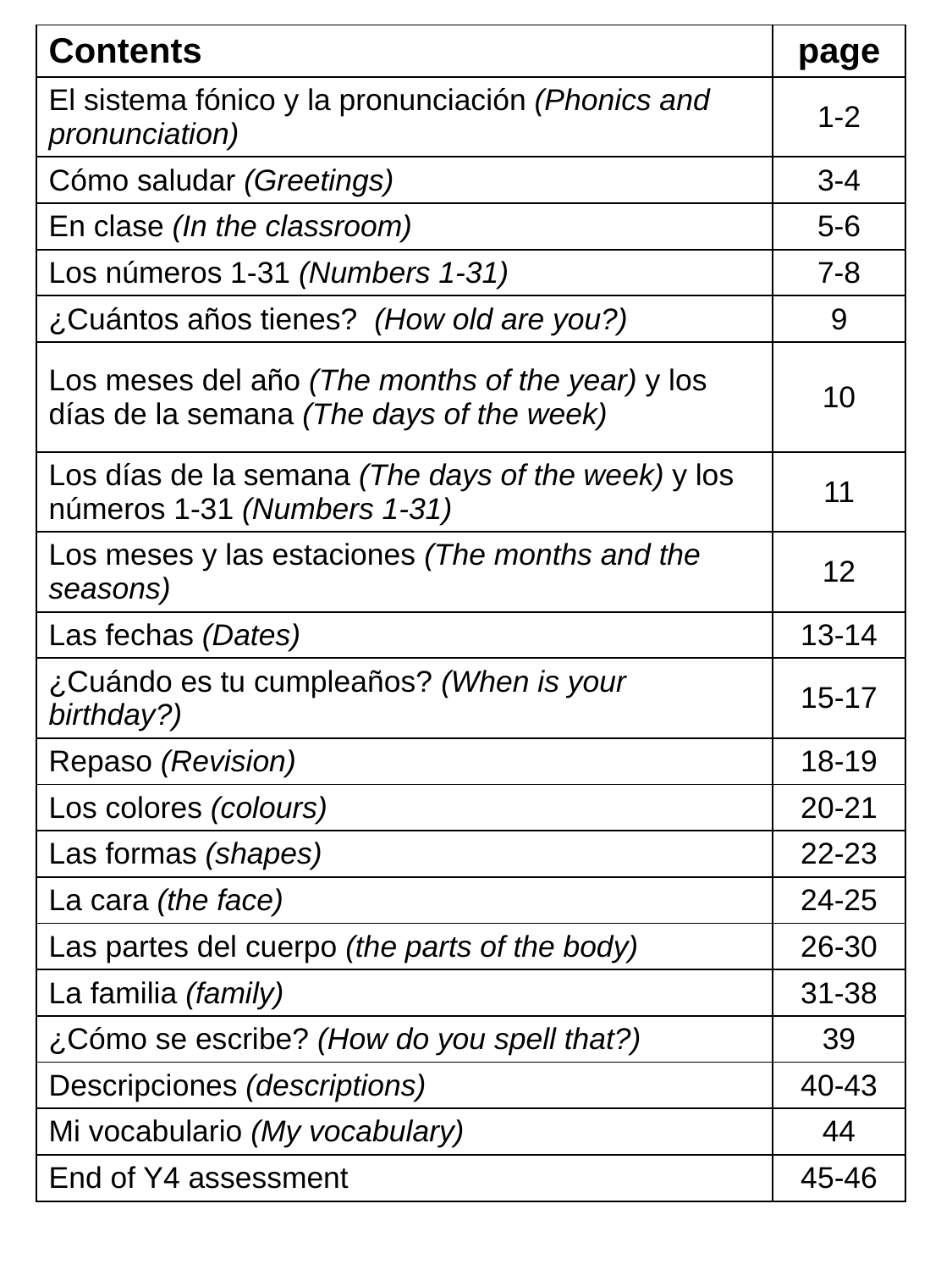

| Contents | page |
| --- | --- |
| El sistema fónico y la pronunciación (Phonics and pronunciation) | 1-2 |
| Cómo saludar (Greetings) | 3-4 |
| En clase (In the classroom) | 5-6 |
| Los números 1-31 (Numbers 1-31) | 7-8 |
| ¿Cuántos años tienes? (How old are you?) | 9 |
| Los meses del año (The months of the year) y los días de la semana (The days of the week) | 10 |
| Los días de la semana (The days of the week) y los números 1-31 (Numbers 1-31) | 11 |
| Los meses y las estaciones (The months and the seasons) | 12 |
| Las fechas (Dates) | 13-14 |
| ¿Cuándo es tu cumpleaños? (When is your birthday?) | 15-17 |
| Repaso (Revision) | 18-19 |
| Los colores (colours) | 20-21 |
| Las formas (shapes) | 22-23 |
| La cara (the face) | 24-25 |
| Las partes del cuerpo (the parts of the body) | 26-30 |
| La familia (family) | 31-38 |
| ¿Cómo se escribe? (How do you spell that?) | 39 |
| Descripciones (descriptions) | 40-43 |
| Mi vocabulario (My vocabulary) | 44 |
| End of Y4 assessment | 45-46 |